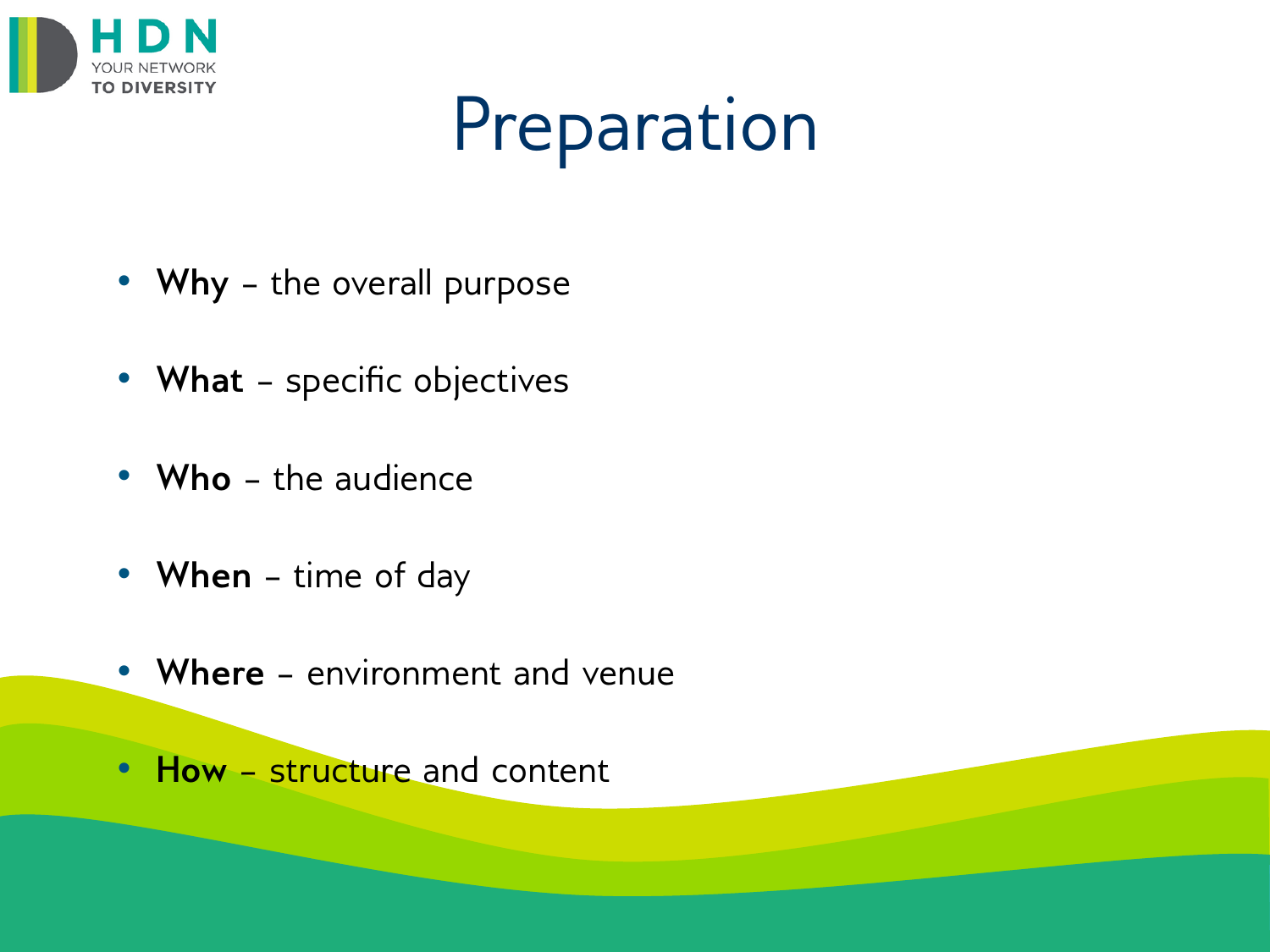

Preparation
Why – the overall purpose
What – specific objectives
Who – the audience
When – time of day
Where – environment and venue
How – structure and content